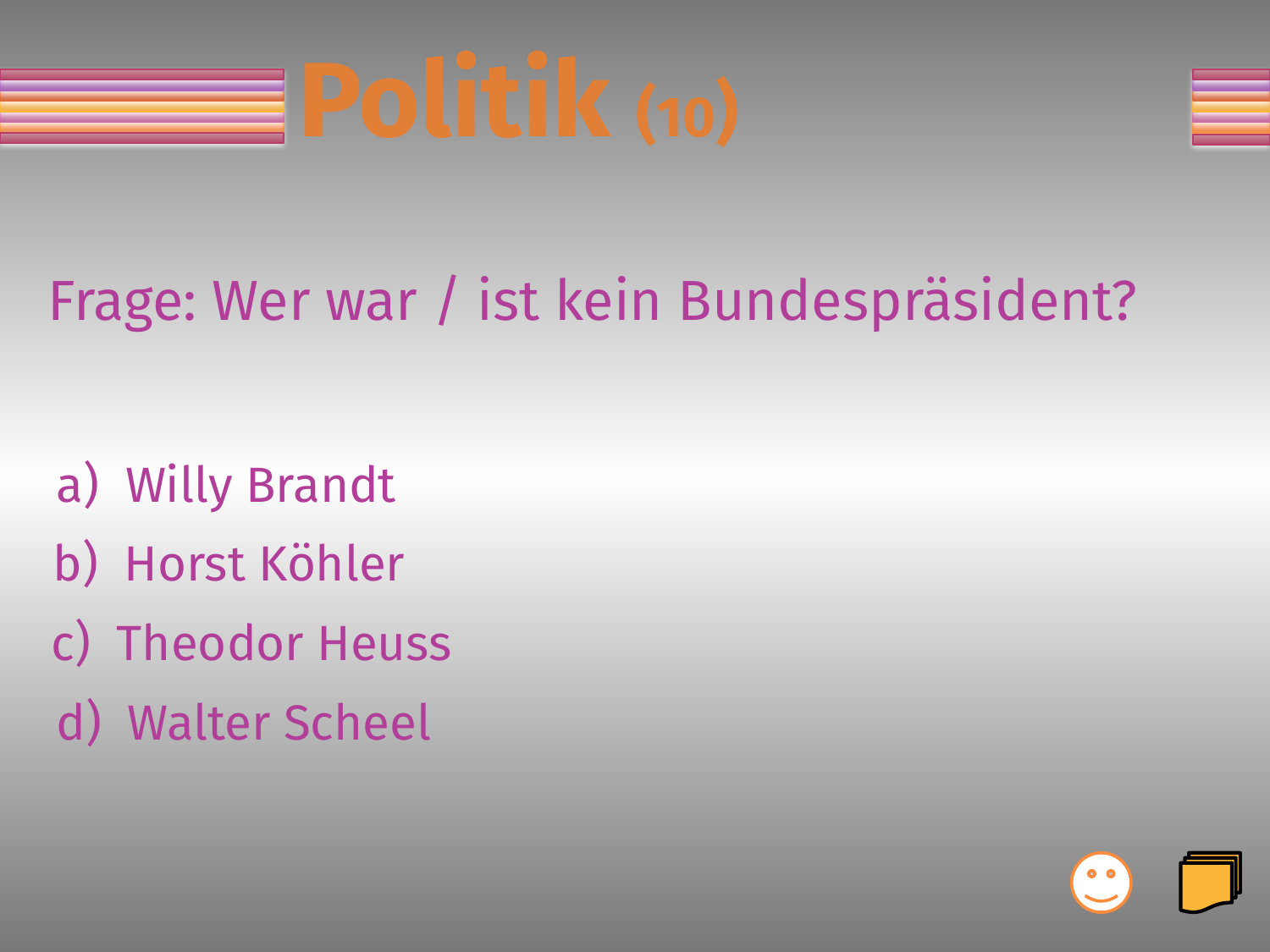

# Politik (10)
Frage: Wer war / ist kein Bundespräsident?
a)  Willy Brandt
b)  Horst Köhler
c)  Theodor Heuss
d)  Walter Scheel